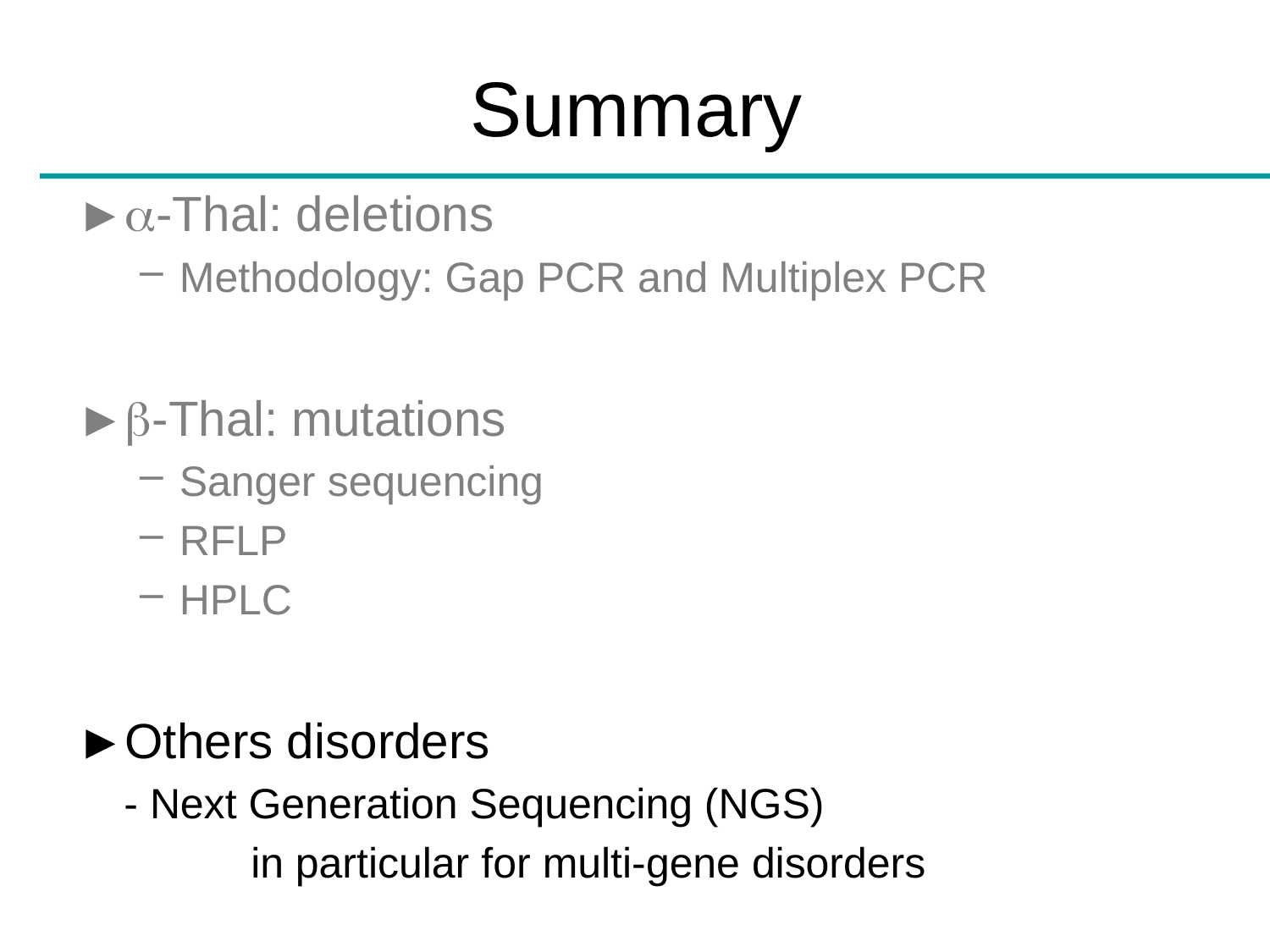

# Summary

►α-Thal: deletions
Methodology: Gap PCR and Multiplex PCR

►β-Thal: mutations
Sanger sequencing
RFLP
HPLC

►Others disorders
	- Next Generation Sequencing (NGS)
		in particular for multi-gene disorders